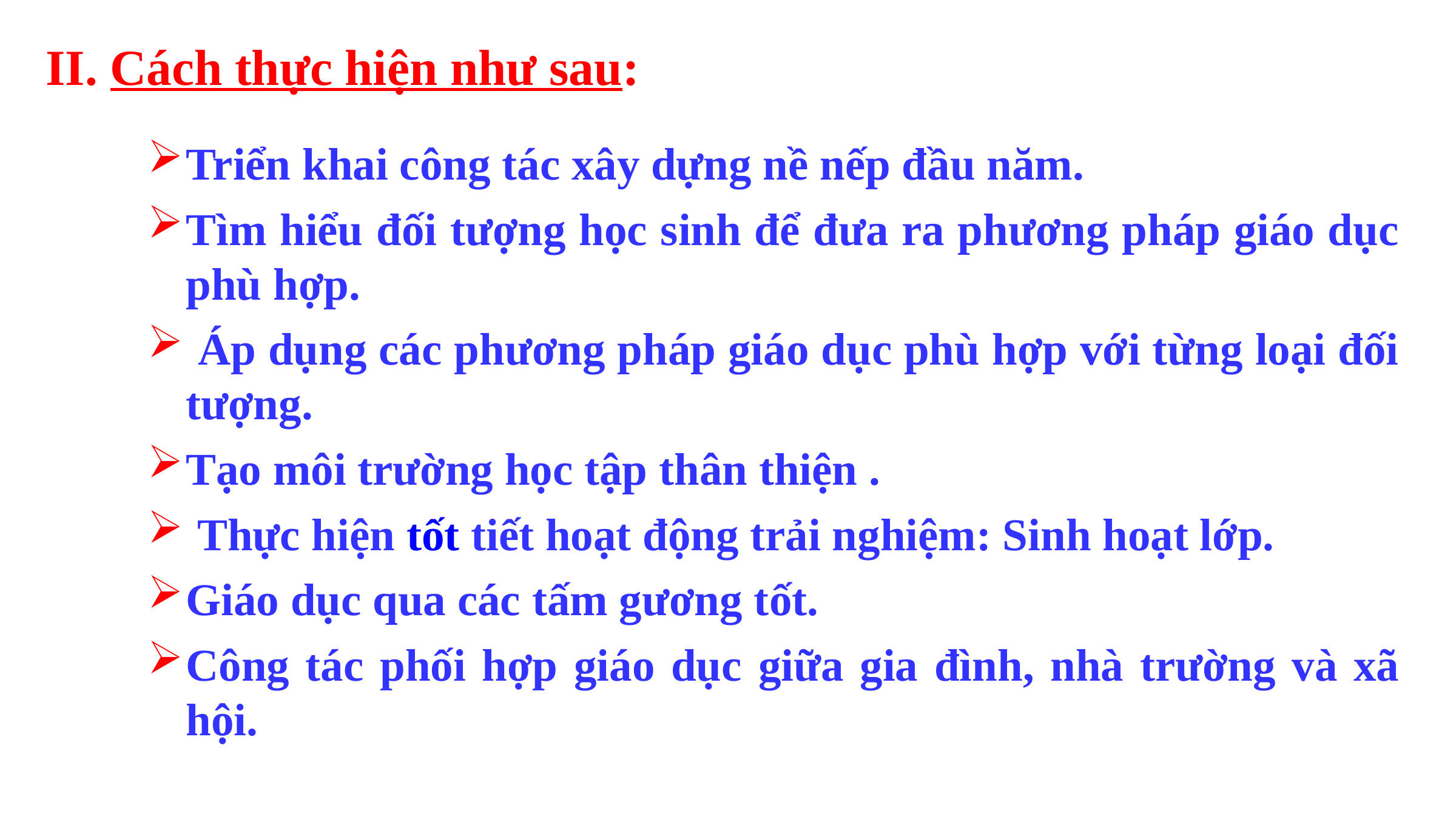

II. Cách thực hiện như sau:
Triển khai công tác xây dựng nề nếp đầu năm.
Tìm hiểu đối tượng học sinh để đưa ra phương pháp giáo dục phù hợp.
 Áp dụng các phương pháp giáo dục phù hợp với từng loại đối tượng.
Tạo môi trường học tập thân thiện .
 Thực hiện tốt tiết hoạt động trải nghiệm: Sinh hoạt lớp.
Giáo dục qua các tấm gương tốt.
Công tác phối hợp giáo dục giữa gia đình, nhà trường và xã hội.